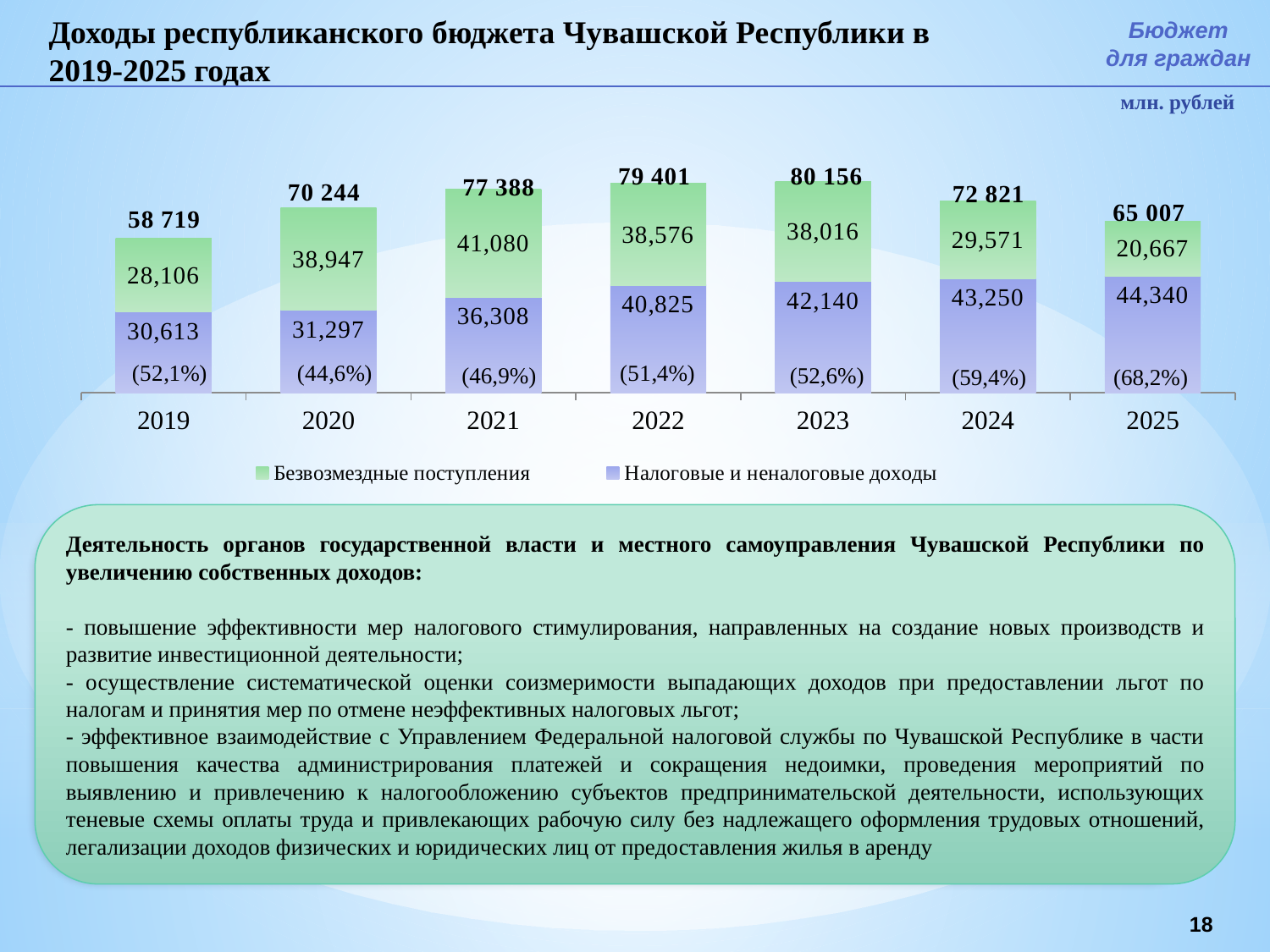

Доходы республиканского бюджета Чувашской Республики в 2019-2025 годах
Бюджет
для граждан
млн. рублей

### Chart

| Category | Налоговые и неналоговые доходы | Безвозмездные поступления |
|---|---|---|
| 2019 | 30613.0 | 28106.0 |
| 2020 | 31297.0 | 38947.0 |
| 2021 | 36308.0 | 41080.0 |
| 2022 | 40825.0 | 38576.0 |
| 2023 | 42140.0 | 38016.0 |
| 2024 | 43250.0 | 29571.0 |
| 2025 | 44340.0 | 20667.0 |
(46,9%)
(52,6%)
(59,4%)
(68,2%)
Деятельность органов государственной власти и местного самоуправления Чувашской Республики по увеличению собственных доходов:

- повышение эффективности мер налогового стимулирования, направленных на создание новых производств и развитие инвестиционной деятельности;
- осуществление систематической оценки соизмеримости выпадающих доходов при предоставлении льгот по налогам и принятия мер по отмене неэффективных налоговых льгот;
- эффективное взаимодействие с Управлением Федеральной налоговой службы по Чувашской Республике в части повышения качества администрирования платежей и сокращения недоимки, проведения мероприятий по выявлению и привлечению к налогообложению субъектов предпринимательской деятельности, использующих теневые схемы оплаты труда и привлекающих рабочую силу без надлежащего оформления трудовых отношений, легализации доходов физических и юридических лиц от предоставления жилья в аренду
18